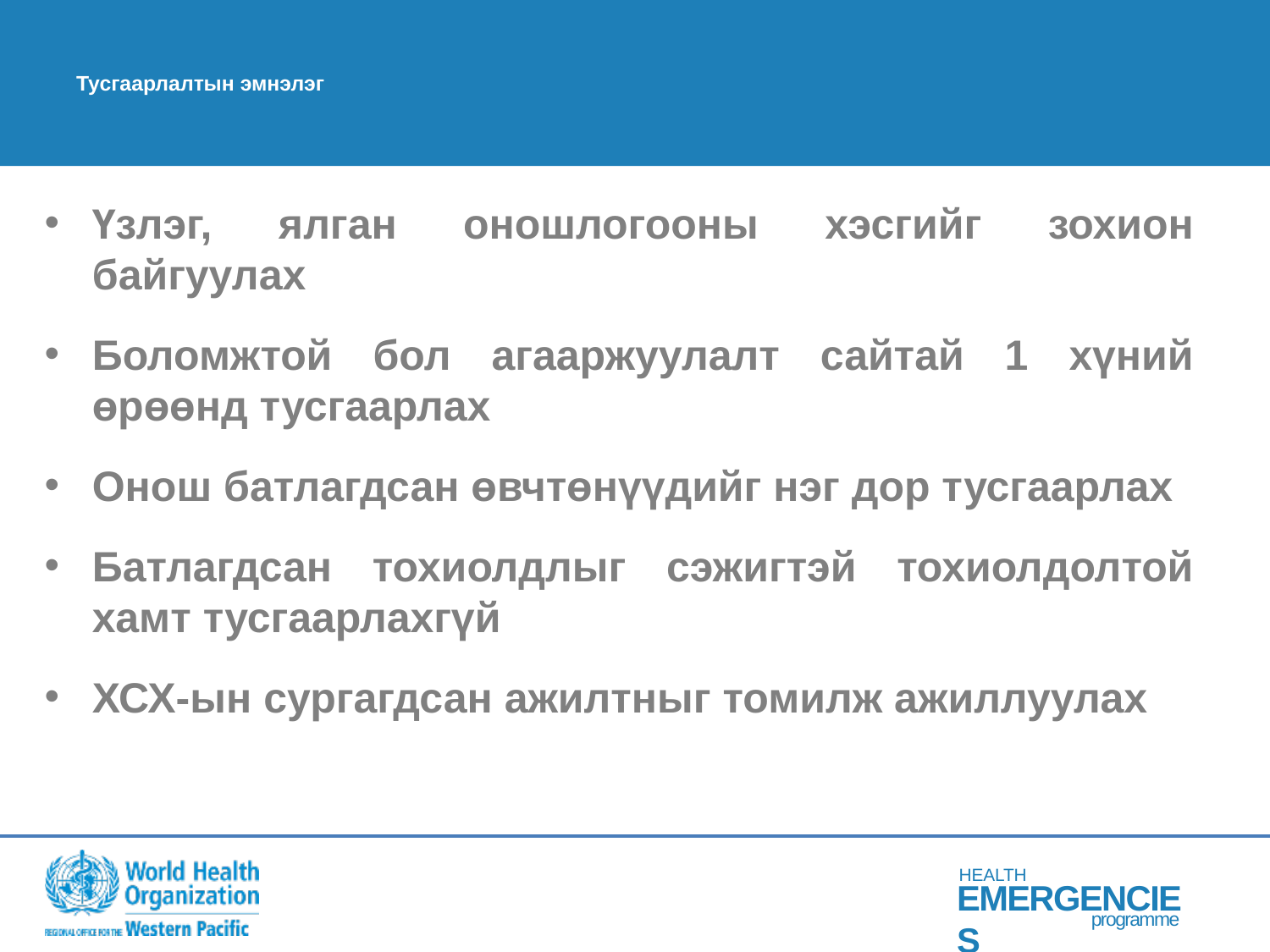

# Тусгаарлалтын эмнэлэг
Үзлэг, ялган оношлогооны хэсгийг зохион байгуулах
Боломжтой бол агааржуулалт сайтай 1 хүний өрөөнд тусгаарлах
Онош батлагдсан өвчтөнүүдийг нэг дор тусгаарлах
Батлагдсан тохиолдлыг сэжигтэй тохиолдолтой хамт тусгаарлахгүй
ХСХ-ын сургагдсан ажилтныг томилж ажиллуулах